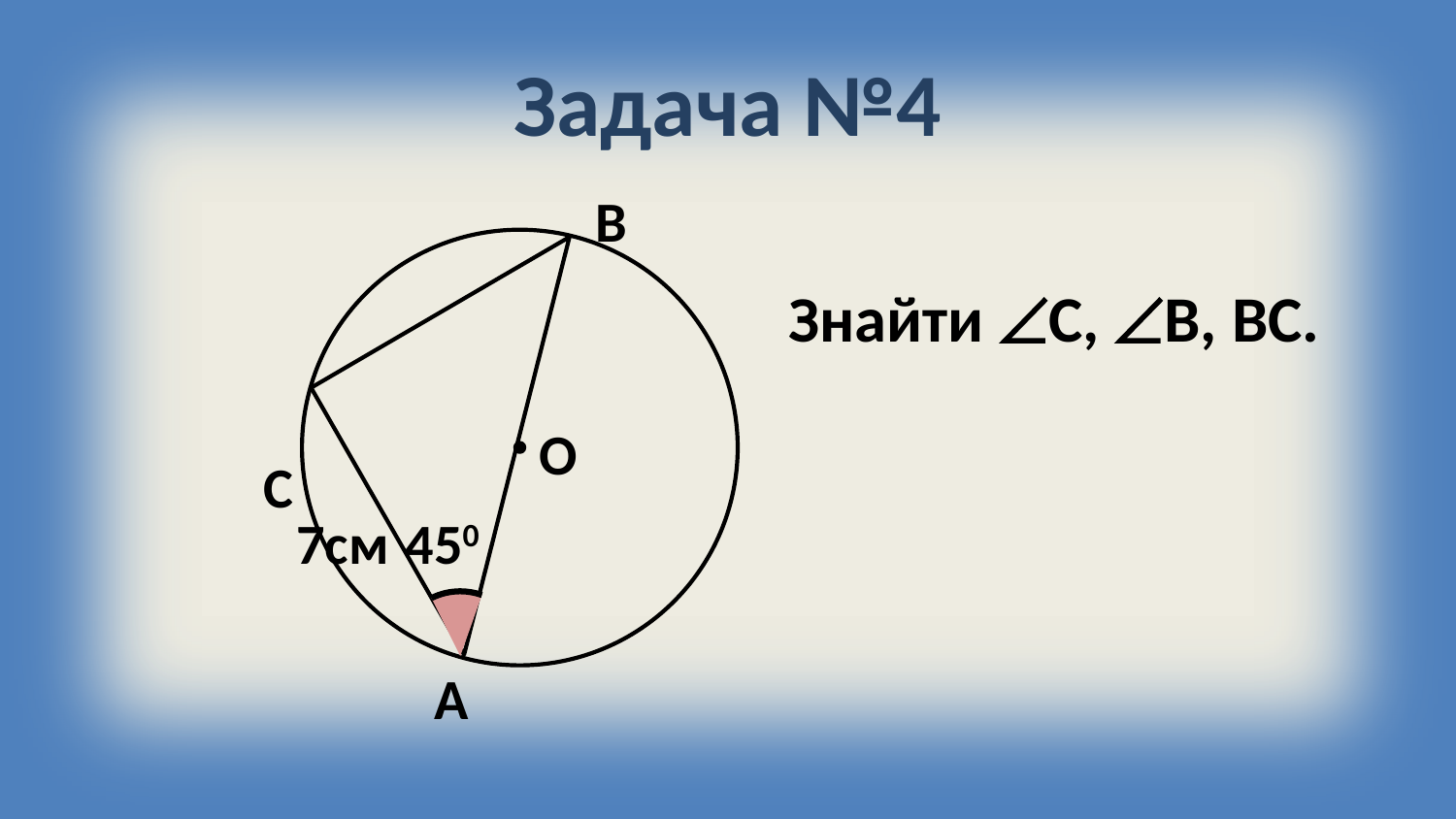

# Задача №4
В

О
С
7см
450
А
Знайти ∠С, ∠В, ВС.